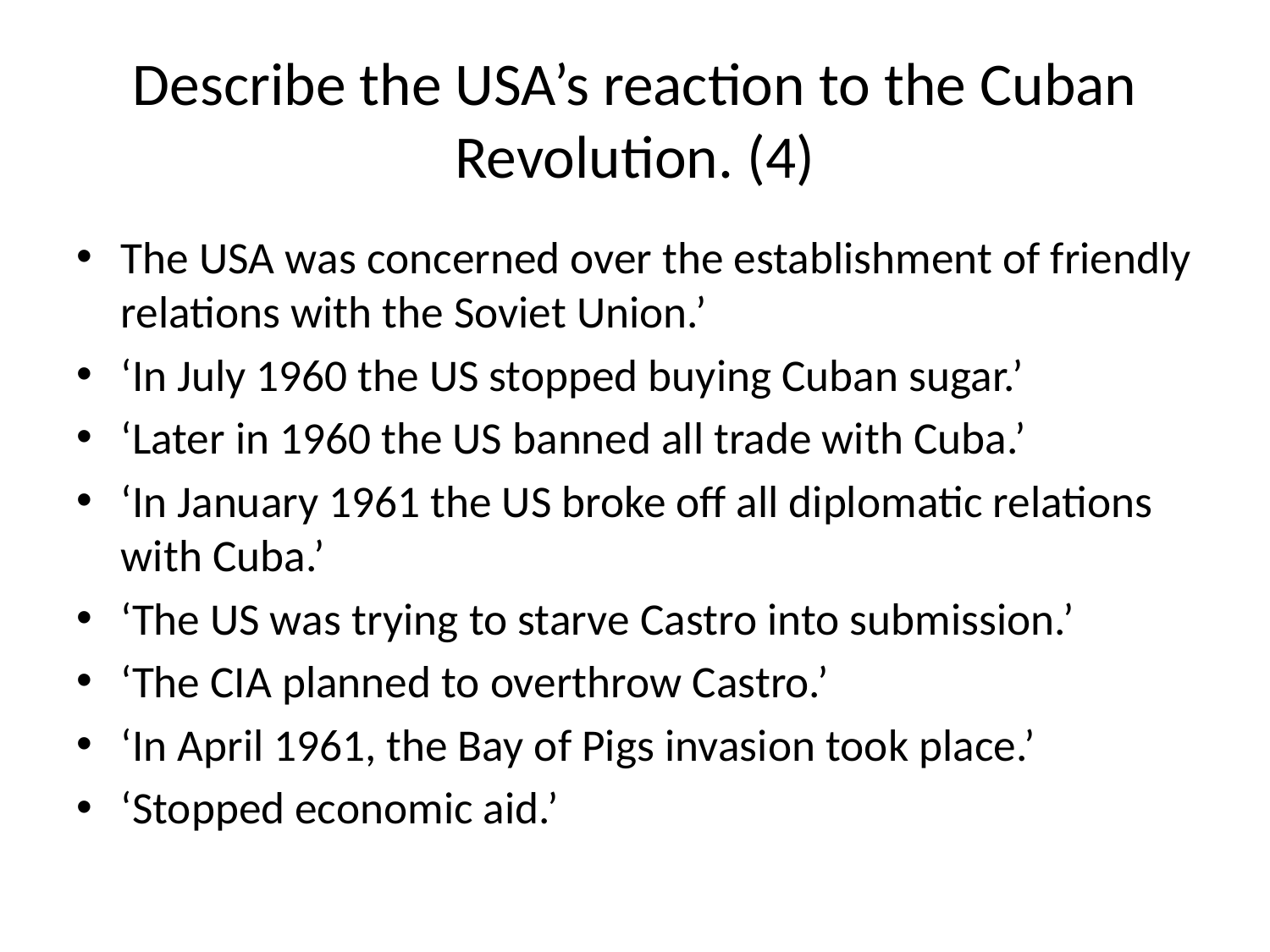

# Describe the USA’s reaction to the Cuban Revolution. (4)
The USA was concerned over the establishment of friendly relations with the Soviet Union.’
‘In July 1960 the US stopped buying Cuban sugar.’
‘Later in 1960 the US banned all trade with Cuba.’
‘In January 1961 the US broke off all diplomatic relations with Cuba.’
‘The US was trying to starve Castro into submission.’
‘The CIA planned to overthrow Castro.’
‘In April 1961, the Bay of Pigs invasion took place.’
‘Stopped economic aid.’